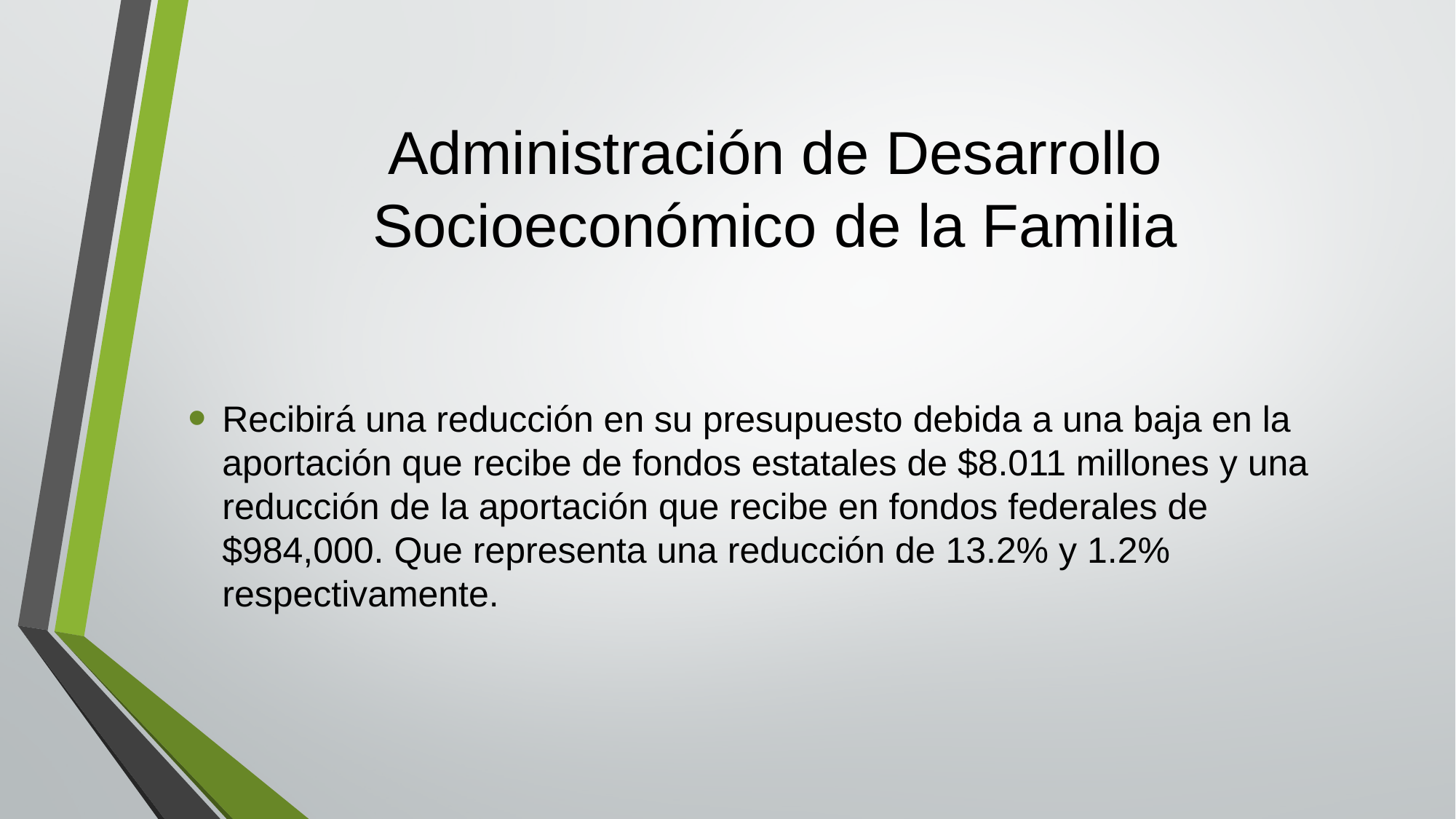

# Administración de Desarrollo Socioeconómico de la Familia
Recibirá una reducción en su presupuesto debida a una baja en la aportación que recibe de fondos estatales de $8.011 millones y una reducción de la aportación que recibe en fondos federales de $984,000. Que representa una reducción de 13.2% y 1.2% respectivamente.